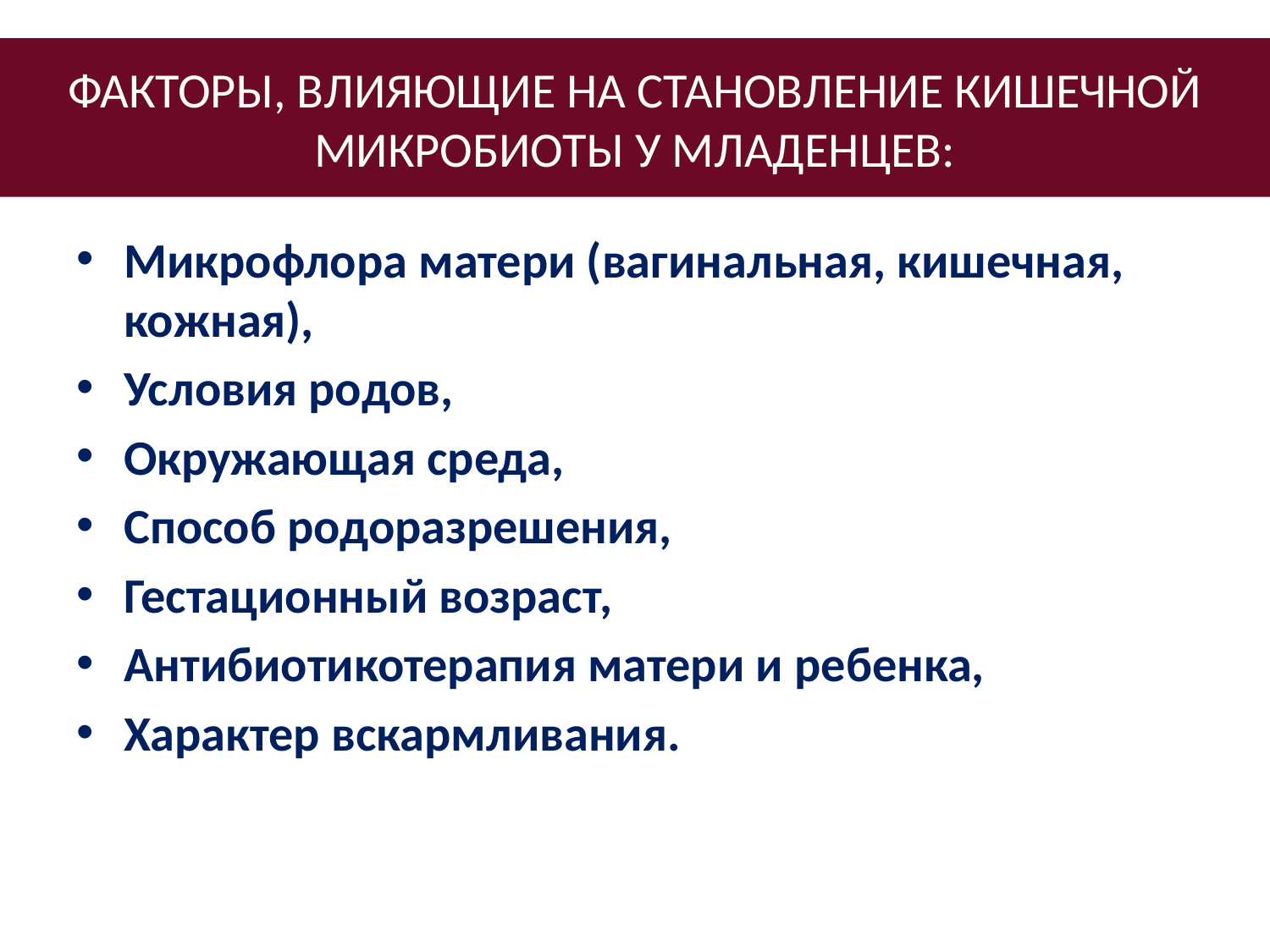

# ФАКТОРЫ, ВЛИЯЮЩИЕ НА СТАНОВЛЕНИЕ КИШЕЧНОЙ МИКРОБИОТЫ У МЛАДЕНЦЕВ:
Микрофлора матери (вагинальная, кишечная, кожная),
Условия родов,
Окружающая среда,
Способ родоразрешения,
Гестационный возраст,
Антибиотикотерапия матери и ребенка,
Характер вскармливания.